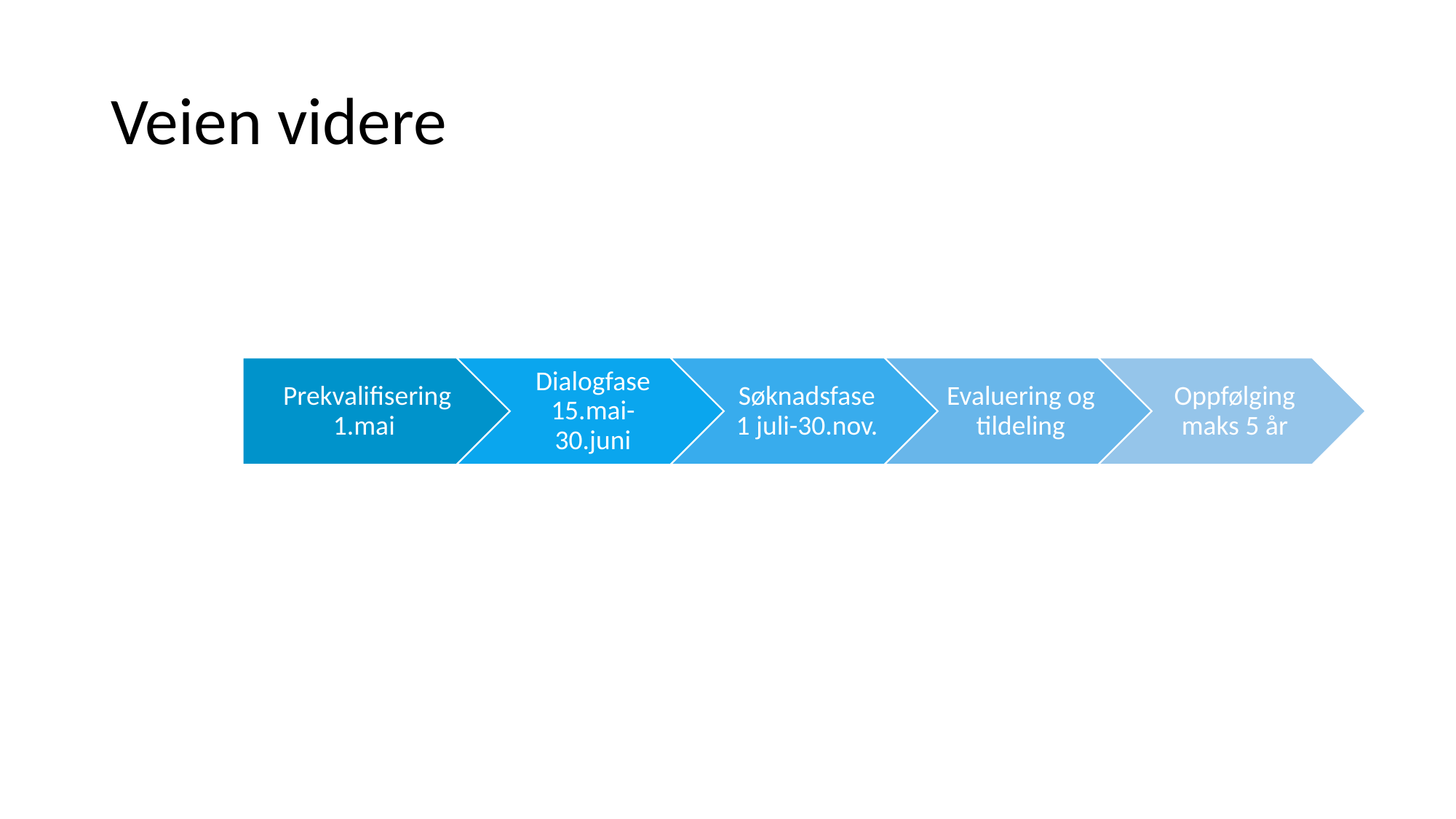

# Veien videre
Prekvalifisering 1.mai
Dialogfase 15.mai-30.juni
Søknadsfase 1 juli-30.nov.
Evaluering og tildeling
Oppfølging maks 5 år